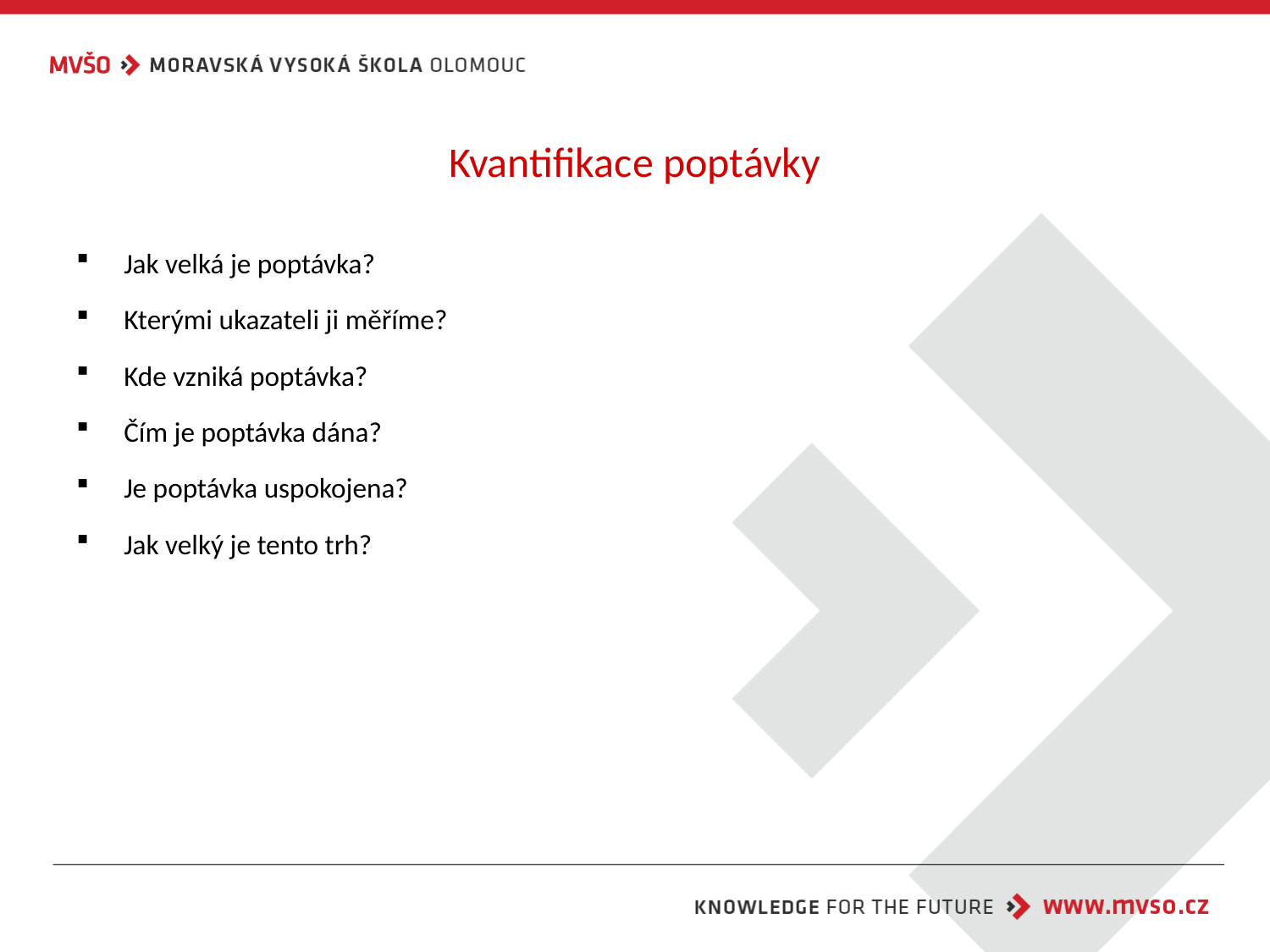

# Kvantifikace poptávky
Jak velká je poptávka?
Kterými ukazateli ji měříme?
Kde vzniká poptávka?
Čím je poptávka dána?
Je poptávka uspokojena?
Jak velký je tento trh?